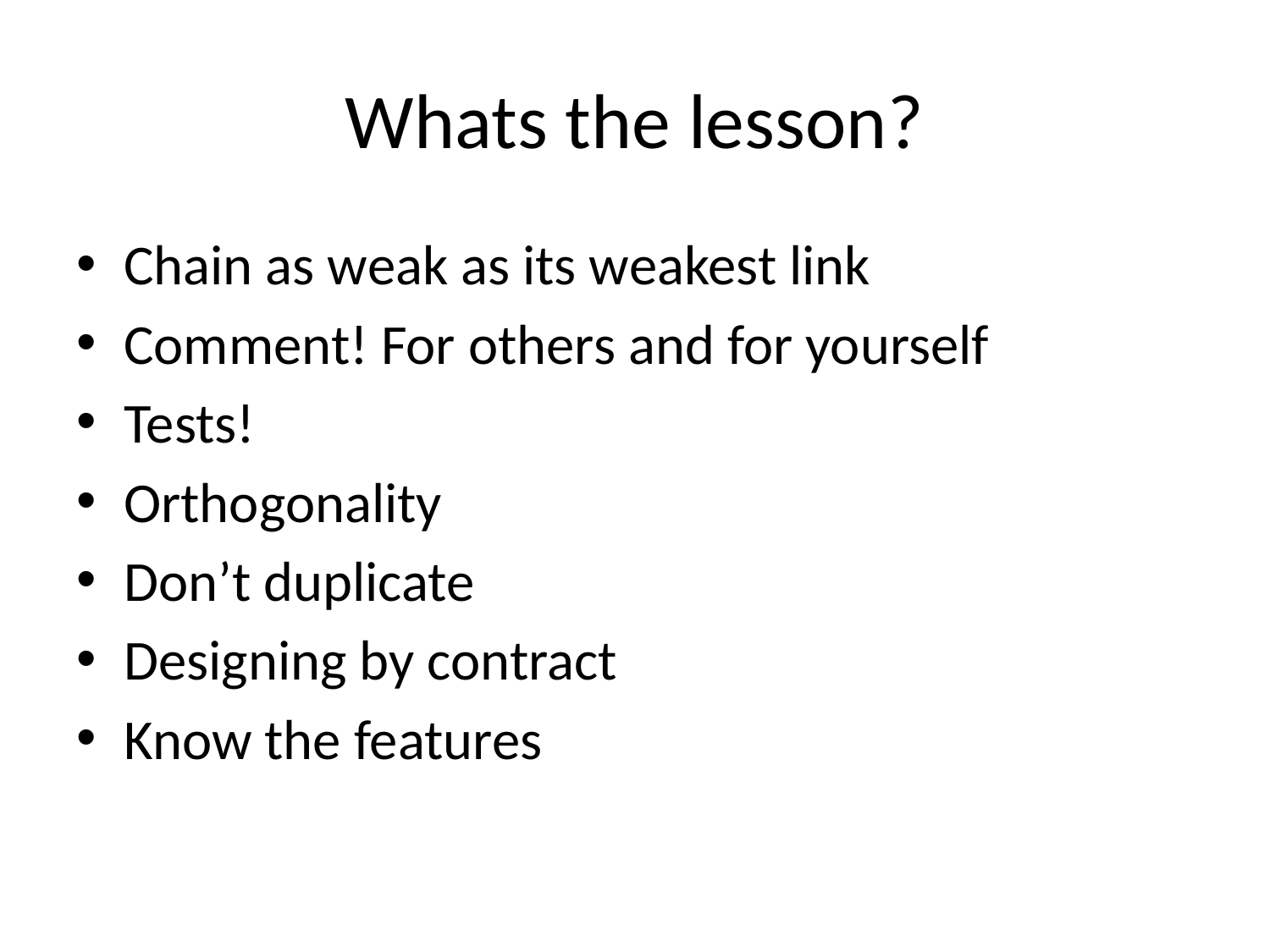

# Whats the lesson?
Chain as weak as its weakest link
Comment! For others and for yourself
Tests!
Orthogonality
Don’t duplicate
Designing by contract
Know the features